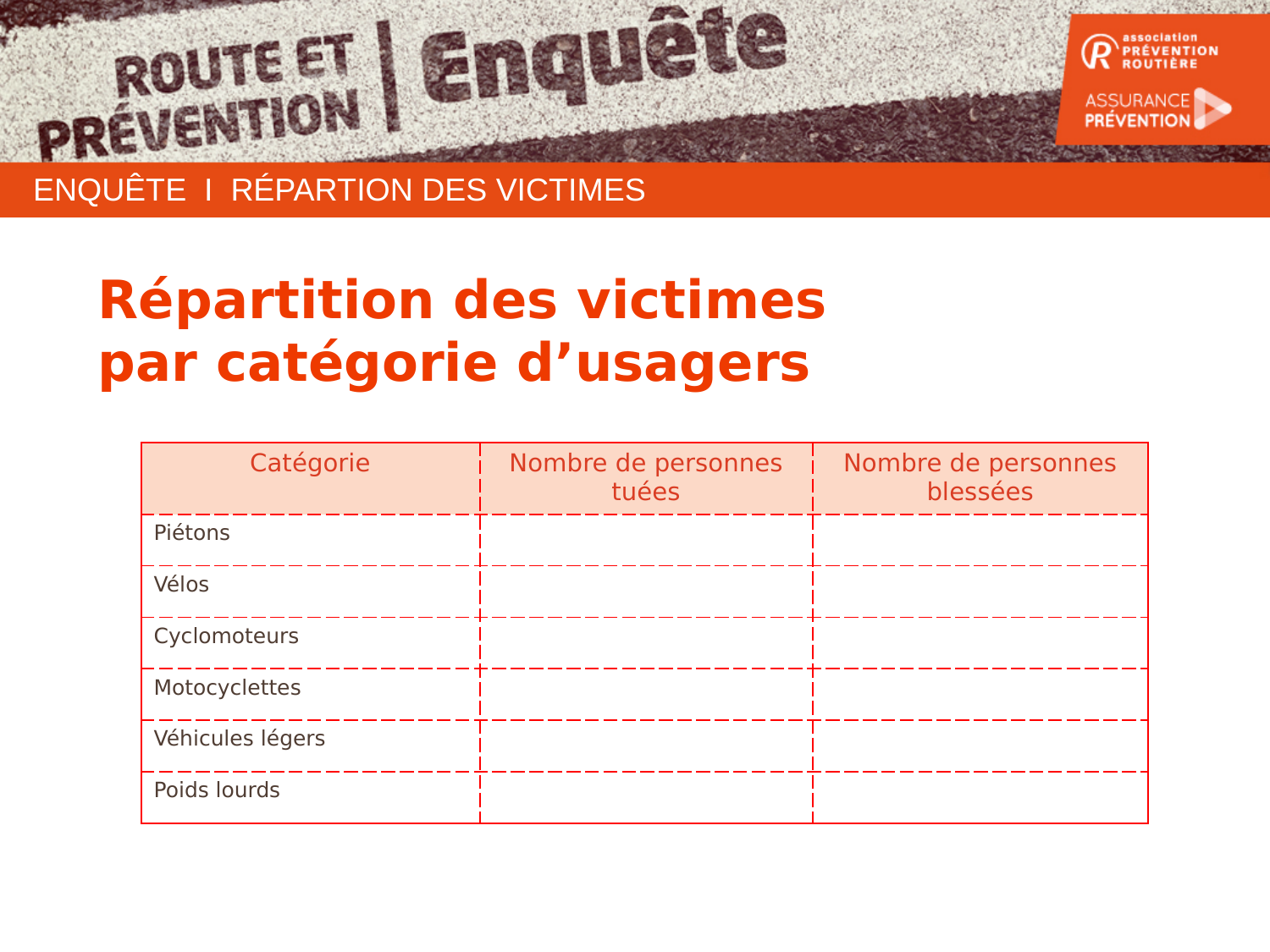

ENQUÊTE  I  RÉPARTION DES VICTIMES
Répartition des victimes
par catégorie d’usagers
| Catégorie | Nombre de personnes tuées | Nombre de personnes blessées |
| --- | --- | --- |
| Piétons |  |  |
| Vélos |  |  |
| Cyclomoteurs |  |  |
| Motocyclettes |  |  |
| Véhicules légers |  |  |
| Poids lourds |  |  |